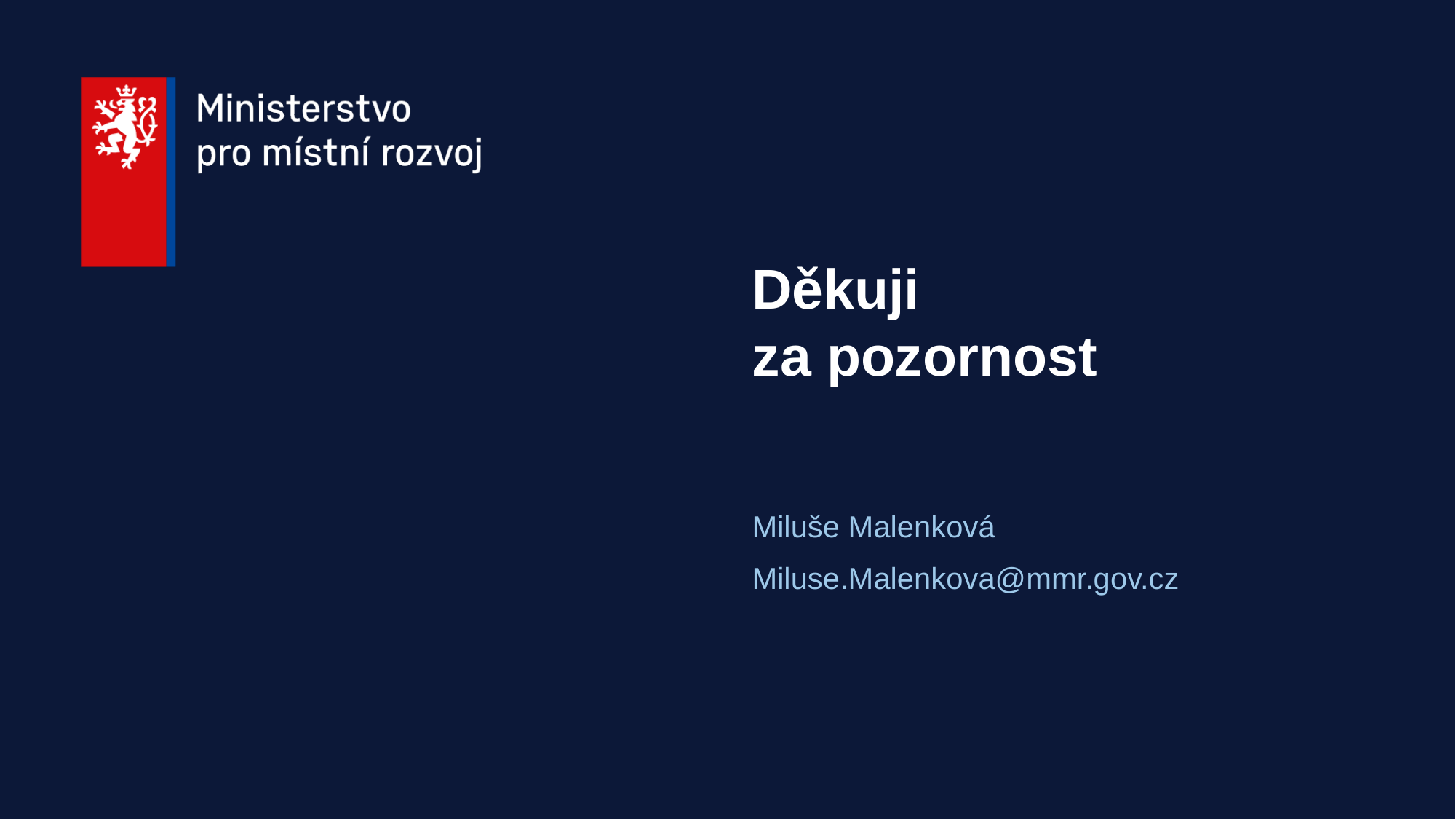

# Děkuji za pozornost
Miluše Malenková
Miluse.Malenkova@mmr.gov.cz